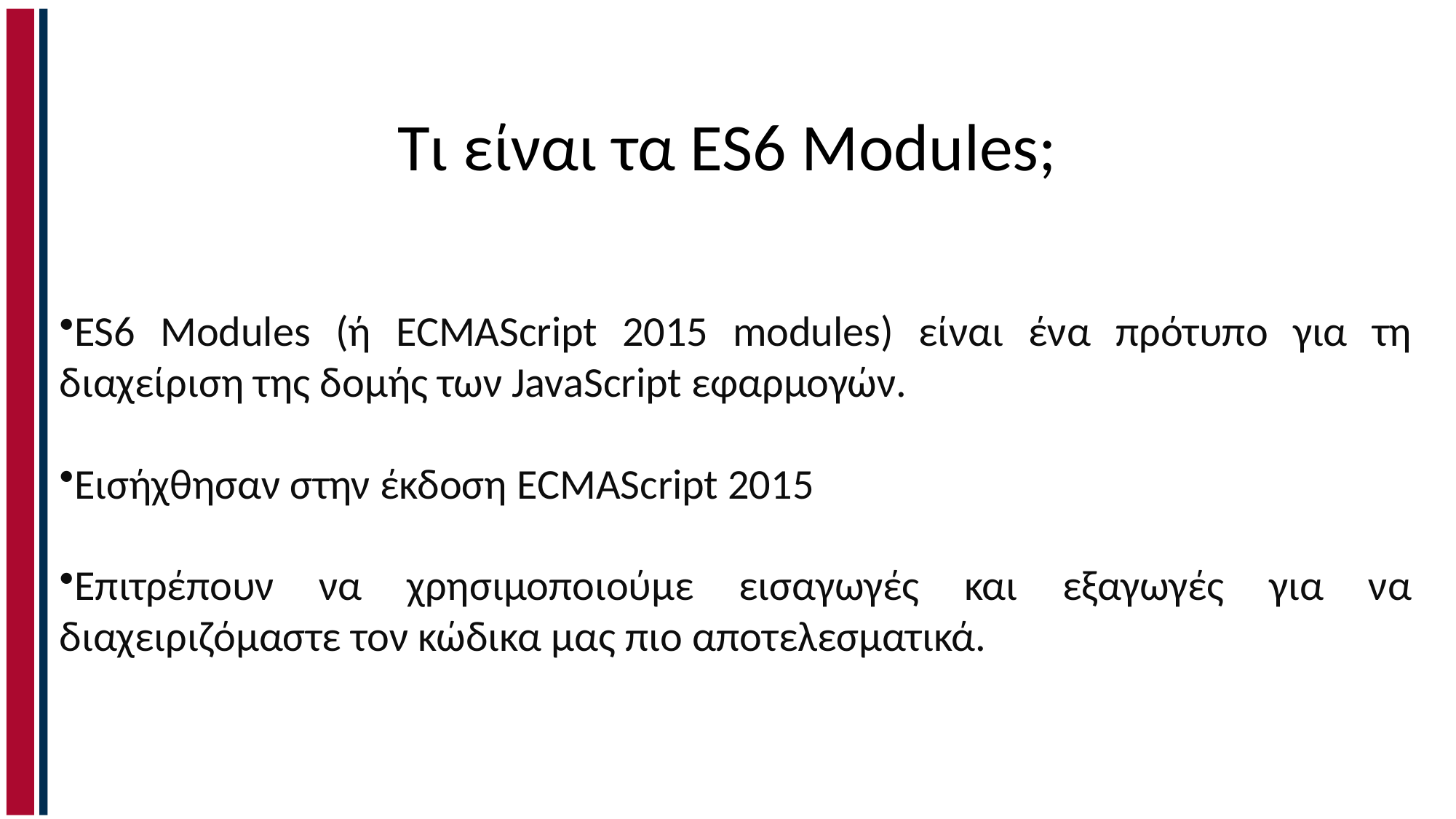

# Τι είναι τα ES6 Modules;

ES6 Modules (ή ECMAScript 2015 modules) είναι ένα πρότυπο για τη διαχείριση της δομής των JavaScript εφαρμογών.

Εισήχθησαν στην έκδοση ECMAScript 2015

Επιτρέπουν να χρησιμοποιούμε εισαγωγές και εξαγωγές για να διαχειριζόμαστε τον κώδικα μας πιο αποτελεσματικά.